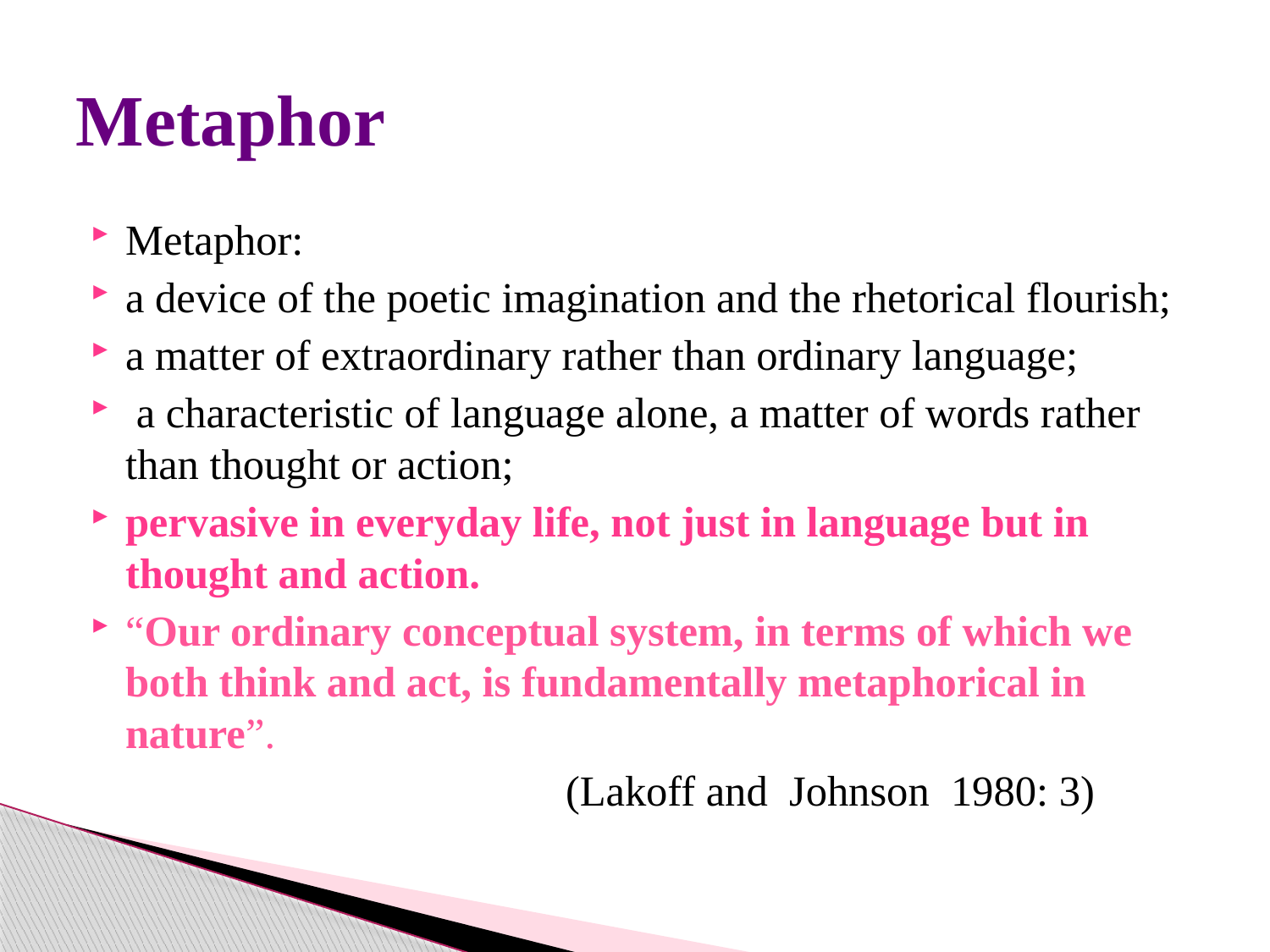

# Metaphor
Metaphor:
a device of the poetic imagination and the rhetorical flourish;
a matter of extraordinary rather than ordinary language;
 a characteristic of language alone, a matter of words rather than thought or action;
pervasive in everyday life, not just in language but in thought and action.
“Our ordinary conceptual system, in terms of which we both think and act, is fundamentally metaphorical in nature”.
                                            (Lakoff and  Johnson  1980: 3)